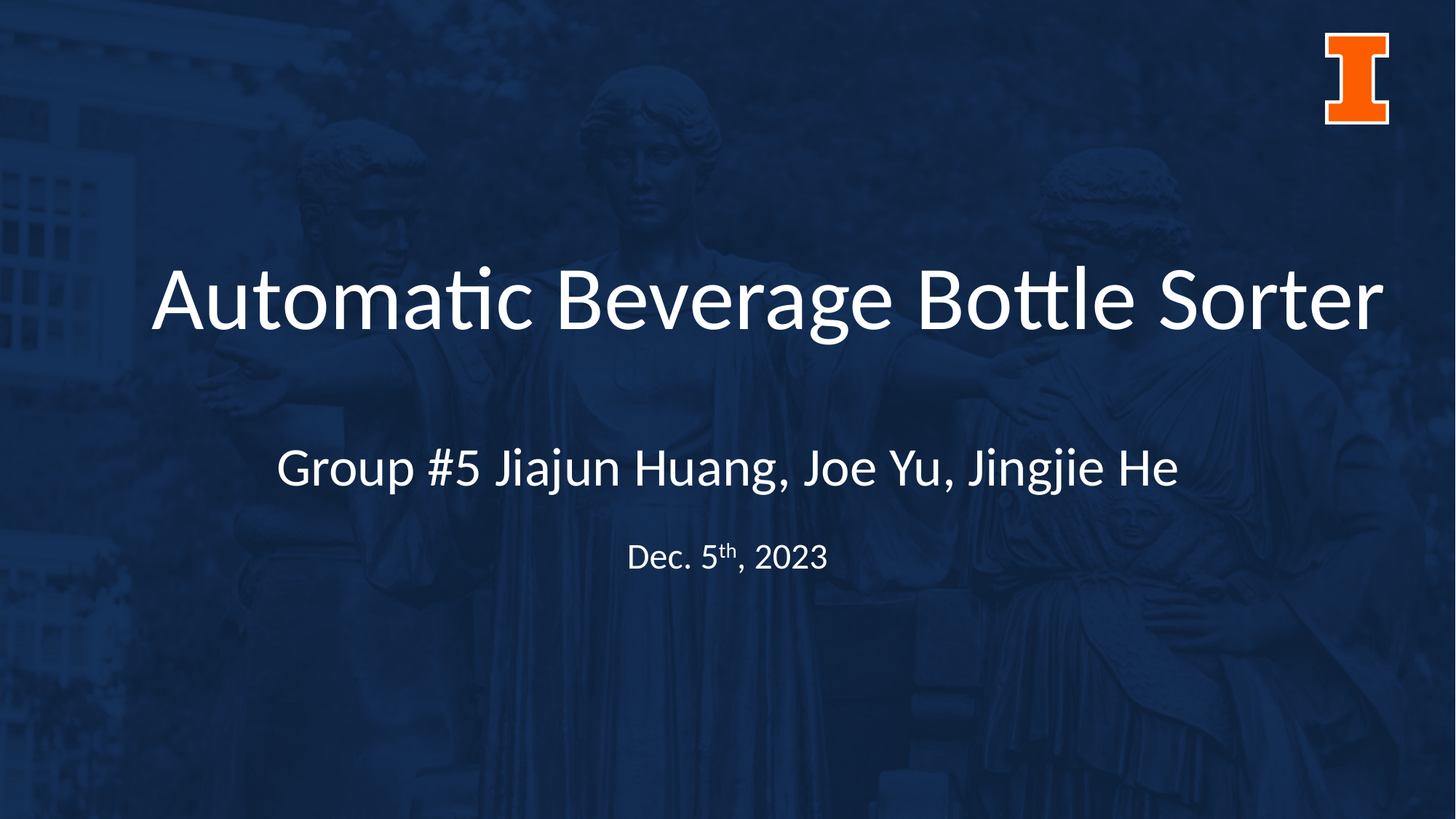

# Automatic Beverage Bottle Sorter
Group #5 Jiajun Huang, Joe Yu, Jingjie He
Dec. 5th, 2023